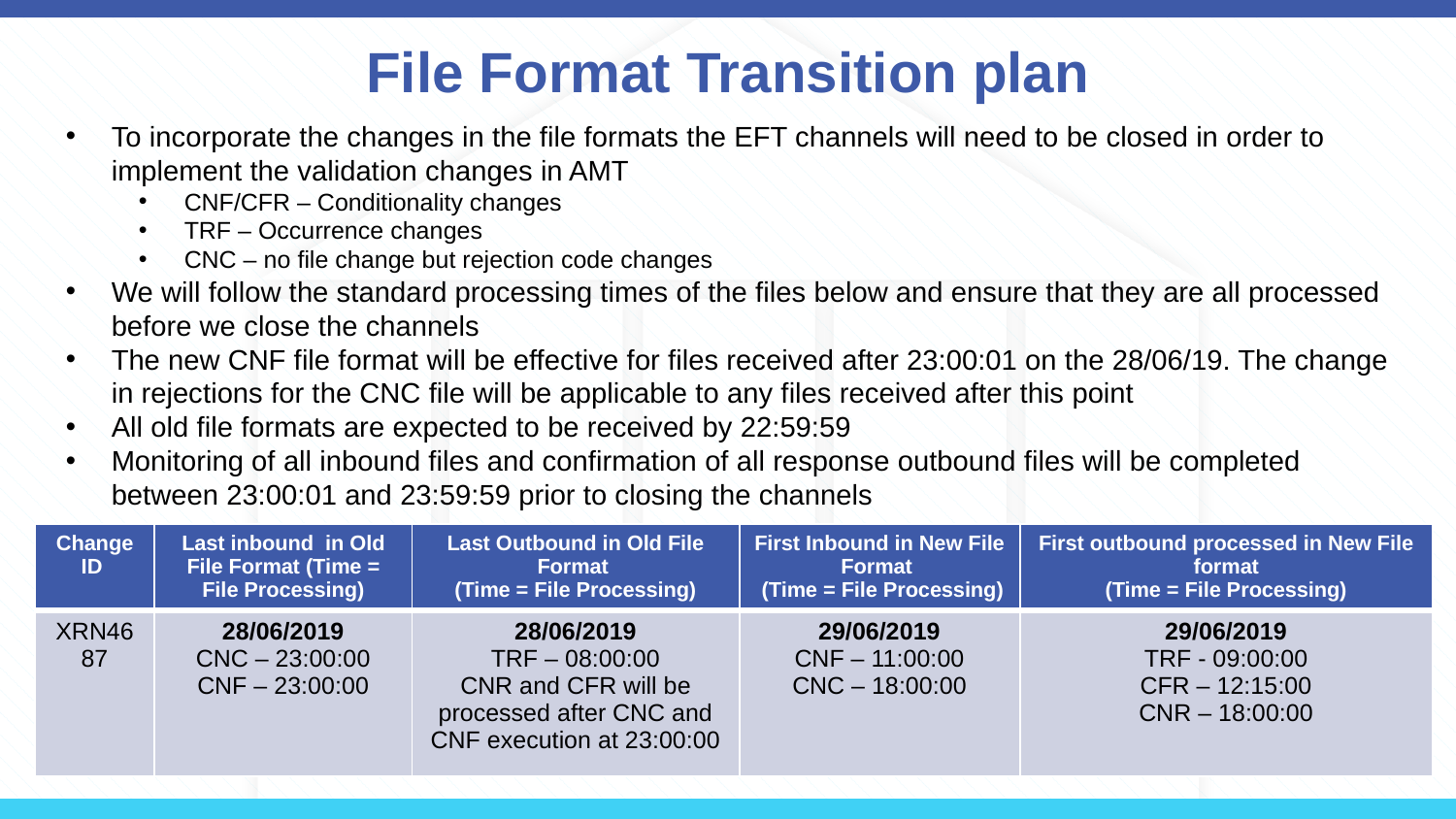

# File Format Transition plan
To incorporate the changes in the file formats the EFT channels will need to be closed in order to implement the validation changes in AMT
CNF/CFR – Conditionality changes
TRF – Occurrence changes
CNC – no file change but rejection code changes
We will follow the standard processing times of the files below and ensure that they are all processed before we close the channels
The new CNF file format will be effective for files received after 23:00:01 on the 28/06/19. The change in rejections for the CNC file will be applicable to any files received after this point
All old file formats are expected to be received by 22:59:59
Monitoring of all inbound files and confirmation of all response outbound files will be completed between 23:00:01 and 23:59:59 prior to closing the channels

| Change ID | Last inbound in Old File Format (Time = File Processing) | Last Outbound in Old File Format (Time = File Processing) | First Inbound in New File Format (Time = File Processing) | First outbound processed in New File format (Time = File Processing) |
| --- | --- | --- | --- | --- |
| XRN4687 | 28/06/2019 CNC – 23:00:00 CNF – 23:00:00 | 28/06/2019 TRF – 08:00:00 CNR and CFR will be processed after CNC and CNF execution at 23:00:00 | 29/06/2019 CNF – 11:00:00 CNC – 18:00:00 | 29/06/2019 TRF - 09:00:00 CFR – 12:15:00 CNR – 18:00:00 |